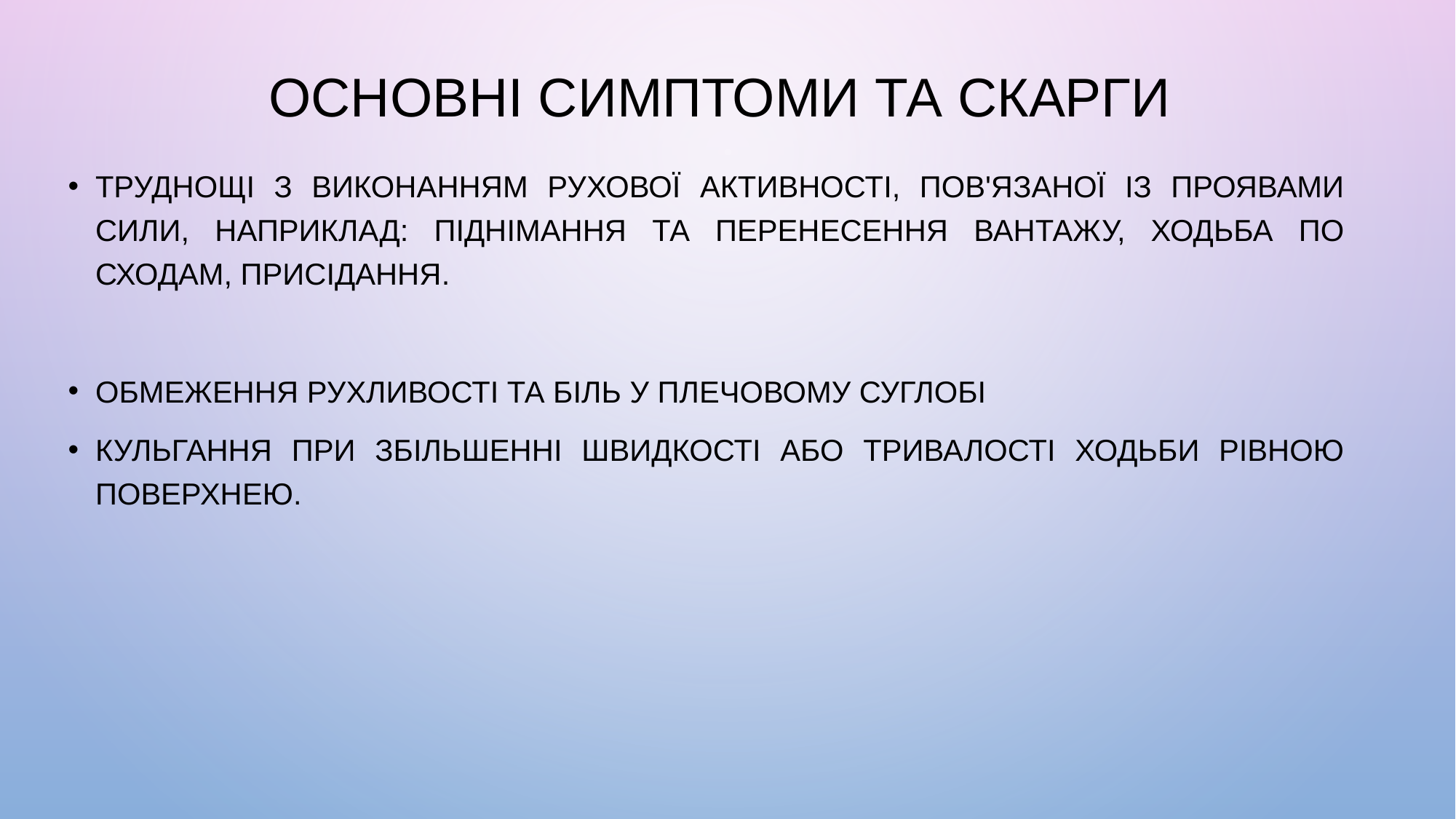

# Основні симптоми та скарги
Труднощі з виконанням рухової активності, пов'язаної із проявами сили, наприклад: піднімання та перенесення вантажу, ходьба по сходам, присідання.

Обмеження рухливості та біль у плечовому суглобі
Кульгання при збільшенні швидкості або тривалості ходьби рівною поверхнею.